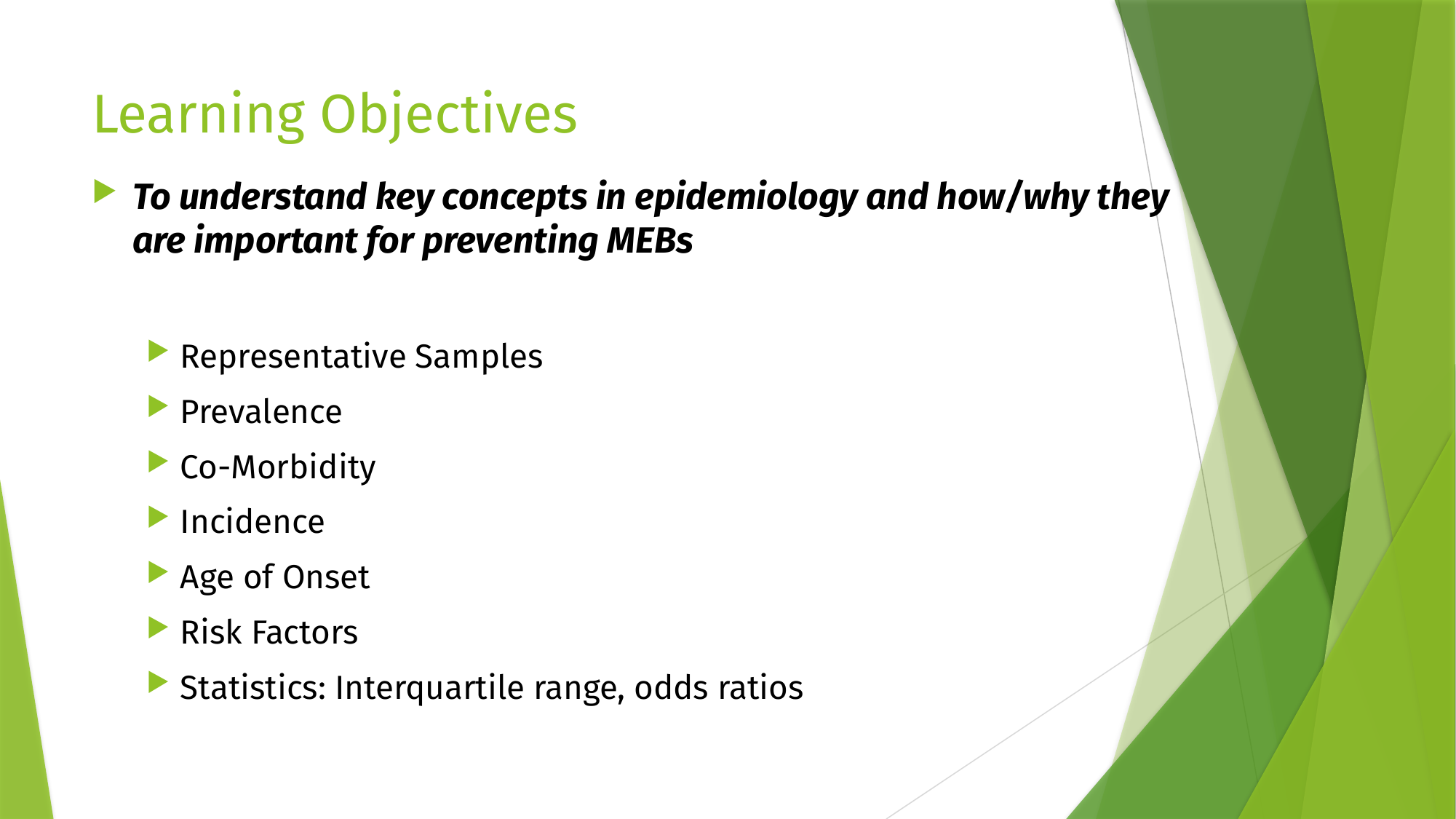

# Learning Objectives
To understand key concepts in epidemiology and how/why they are important for preventing MEBs

Representative Samples
Prevalence
Co-Morbidity
Incidence
Age of Onset
Risk Factors
Statistics: Interquartile range, odds ratios